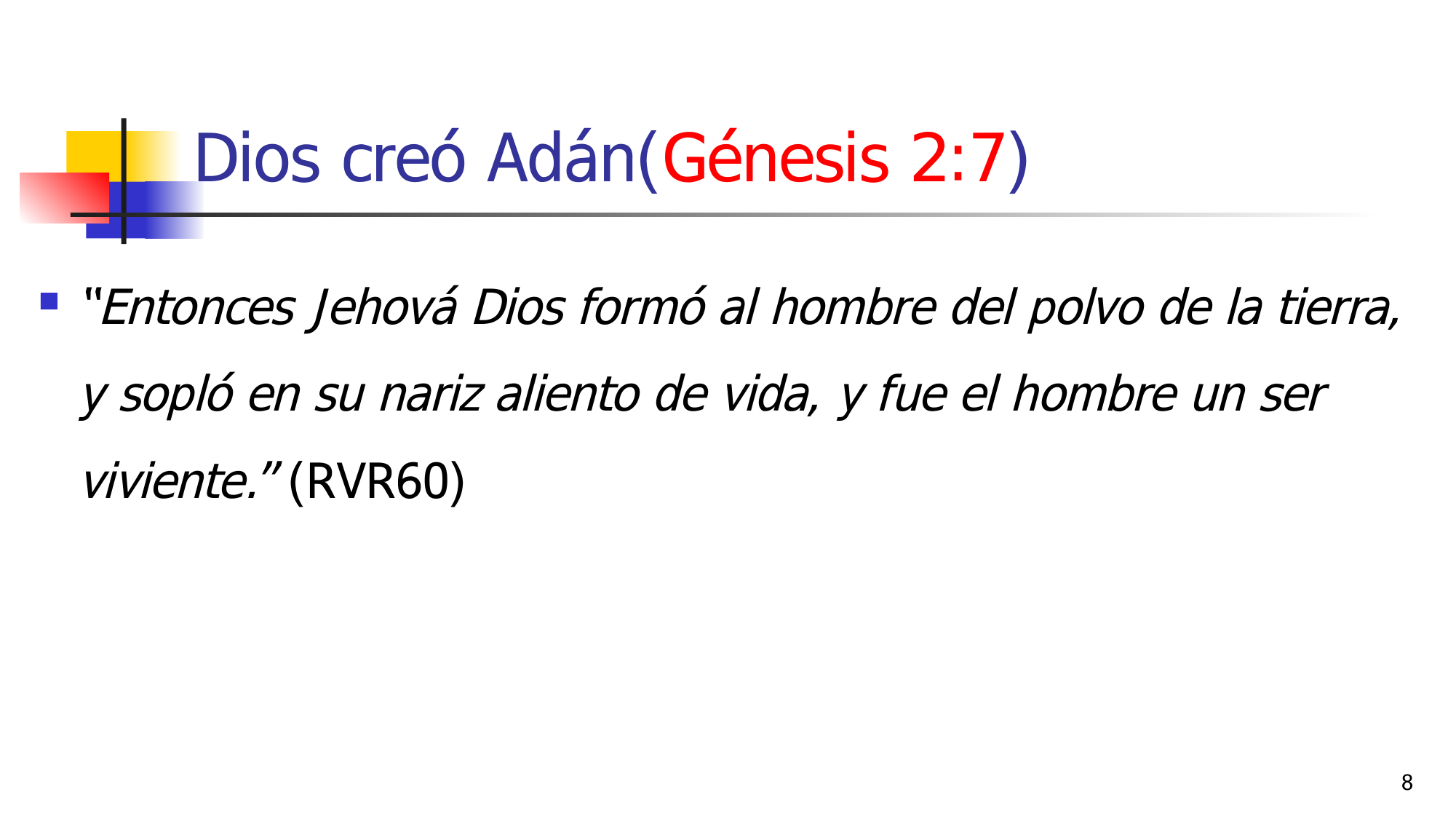

# Dios creó Adán(Génesis 2:7)
“Entonces Jehová Dios formó al hombre del polvo de la tierra, y sopló en su nariz aliento de vida, y fue el hombre un ser viviente.” (RVR60)
8